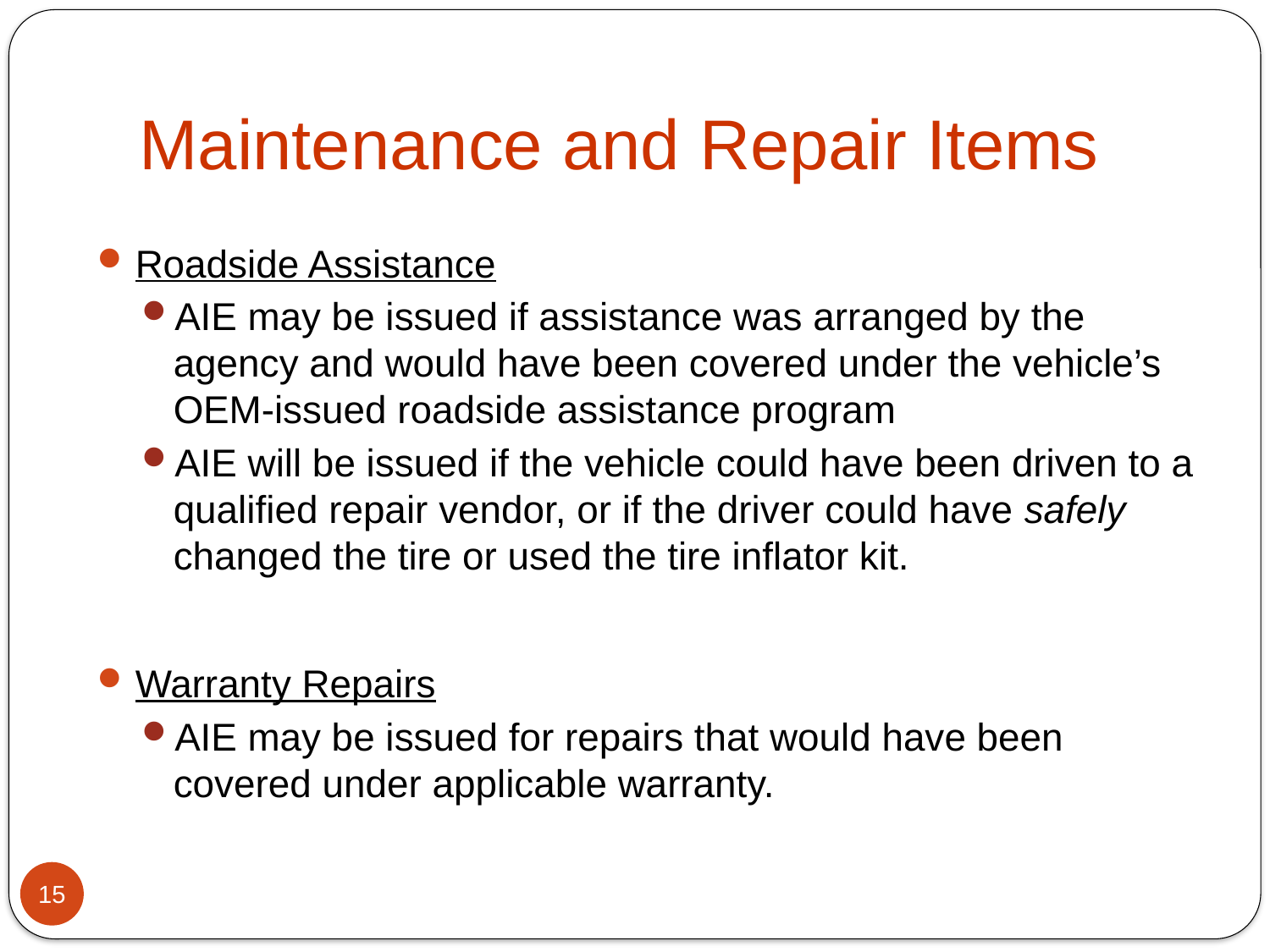

# Maintenance and Repair Items
Roadside Assistance
AIE may be issued if assistance was arranged by the agency and would have been covered under the vehicle’s OEM-issued roadside assistance program
AIE will be issued if the vehicle could have been driven to a qualified repair vendor, or if the driver could have safely changed the tire or used the tire inflator kit.

Warranty Repairs
AIE may be issued for repairs that would have been covered under applicable warranty.

15